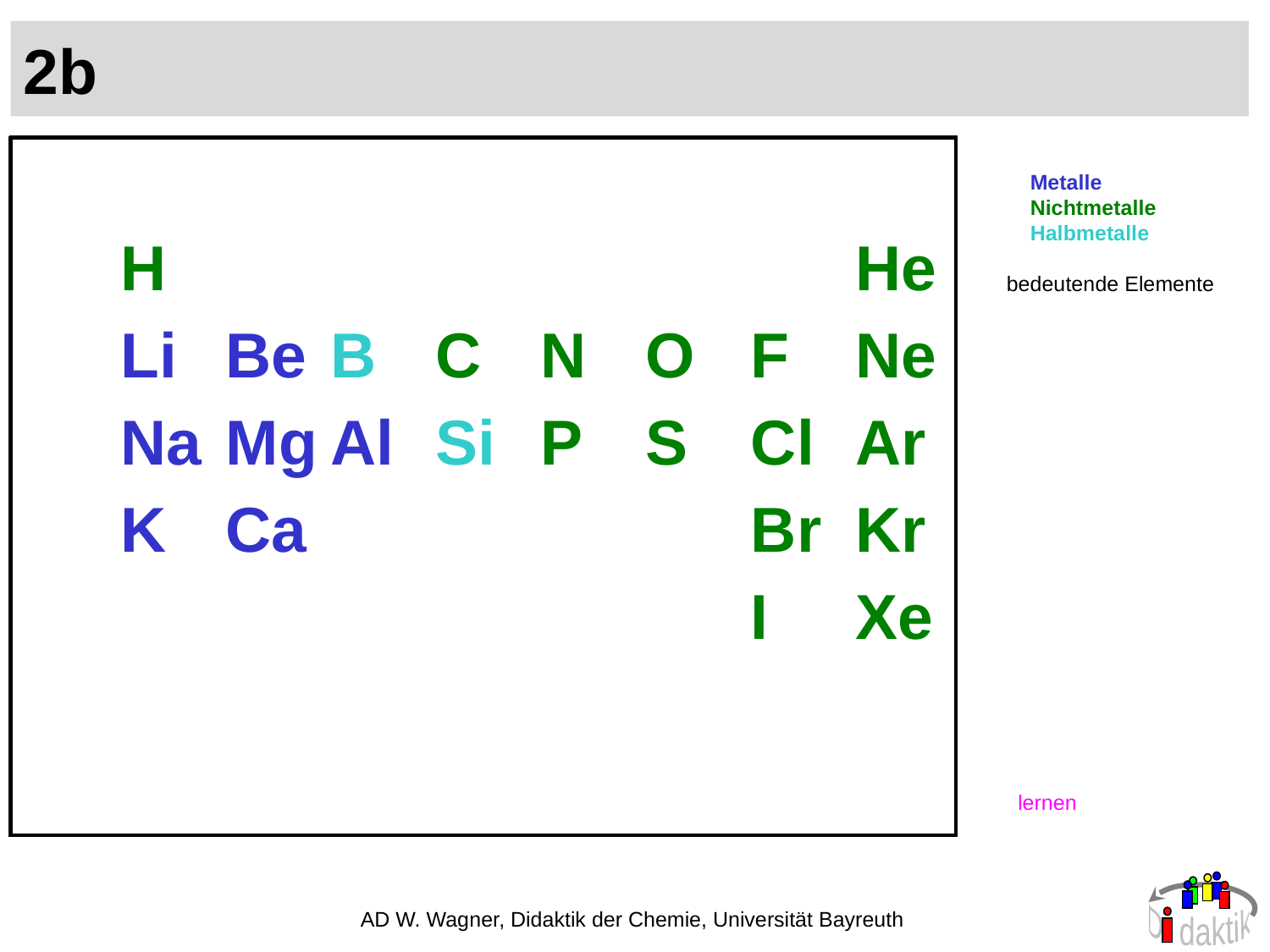

# 2b
|  |  |  |  |  |  |  |  |  |
| --- | --- | --- | --- | --- | --- | --- | --- | --- |
|  | H |  |  |  |  |  |  | He |
|  | Li | Be | B | C | N | O | F | Ne |
|  | Na | Mg | Al | Si | P | S | Cl | Ar |
|  | K | Ca |  |  |  |  | Br | Kr |
|  |  |  |  |  |  |  | I | Xe |
|  |  |  |  |  |  |  |  |  |
|  |  |  |  |  |  |  |  |  |

    Metalle
    Nichtmetalle
    Halbmetalle

bedeutende Elemente
lernen
AD W. Wagner, Didaktik der Chemie, Universität Bayreuth